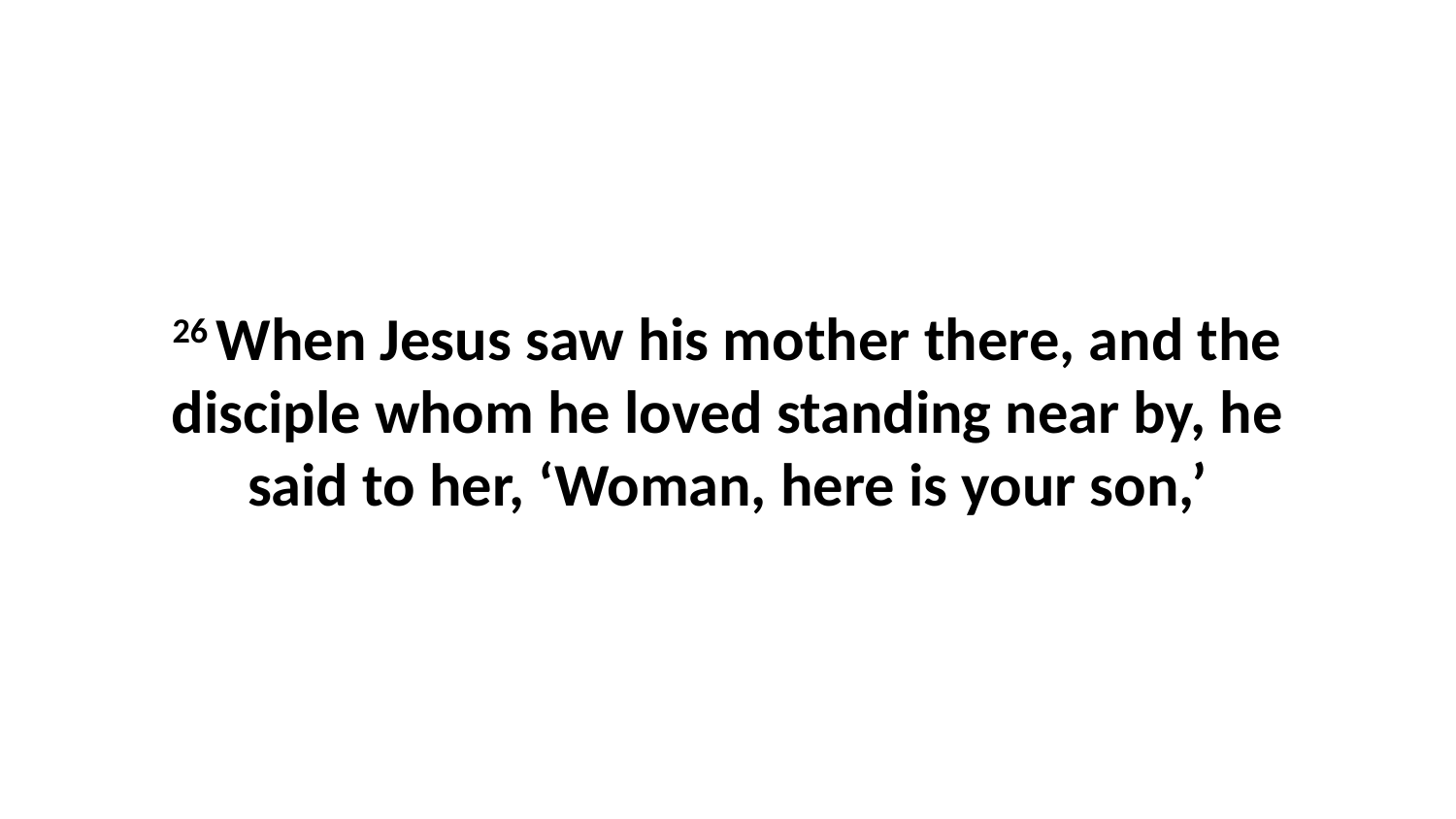

26 When Jesus saw his mother there, and the disciple whom he loved standing near by, he said to her, ‘Woman, here is your son,’